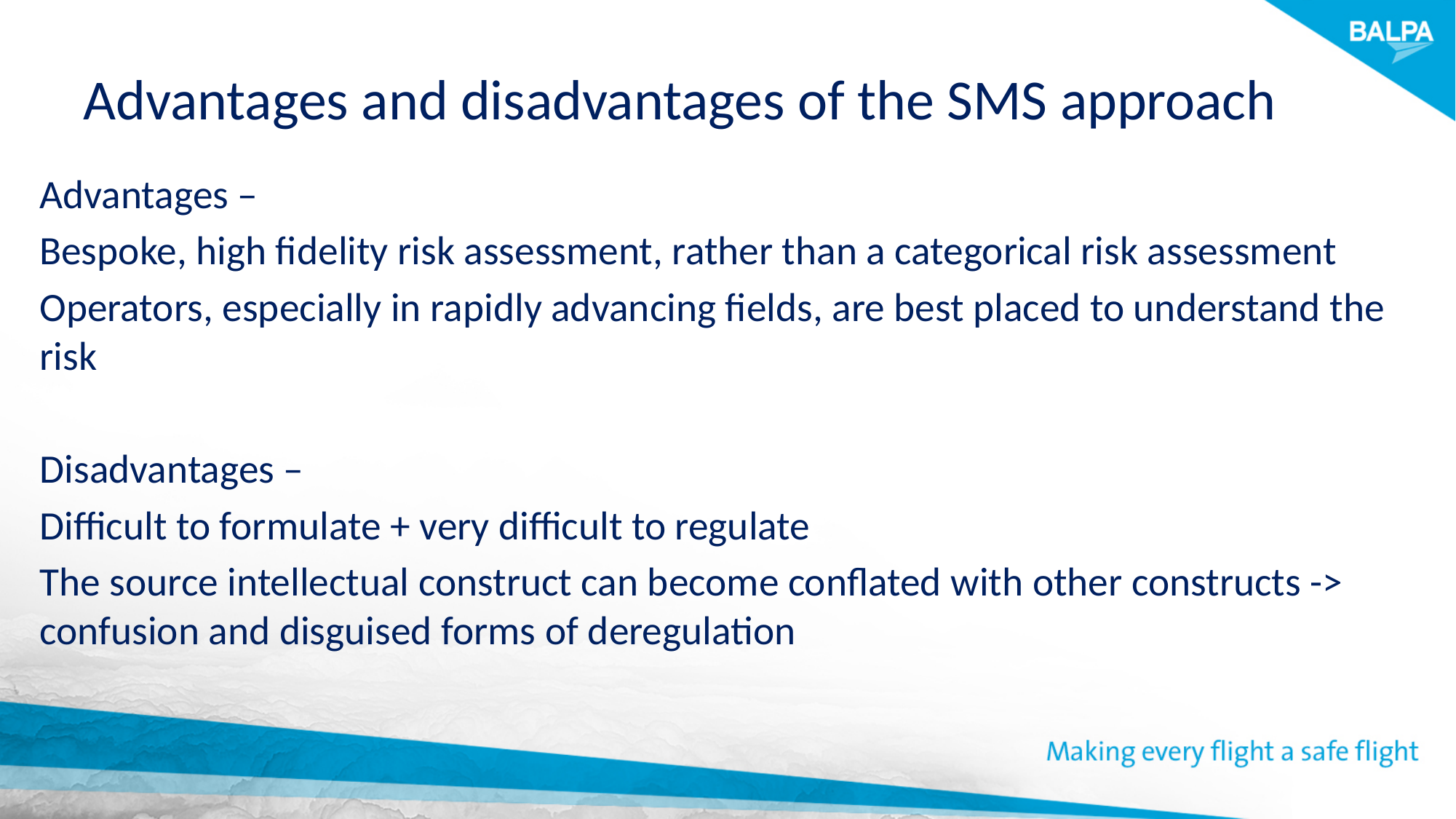

# Advantages and disadvantages of the SMS approach
Advantages –
Bespoke, high fidelity risk assessment, rather than a categorical risk assessment
Operators, especially in rapidly advancing fields, are best placed to understand the risk

Disadvantages –
Difficult to formulate + very difficult to regulate
The source intellectual construct can become conflated with other constructs -> confusion and disguised forms of deregulation